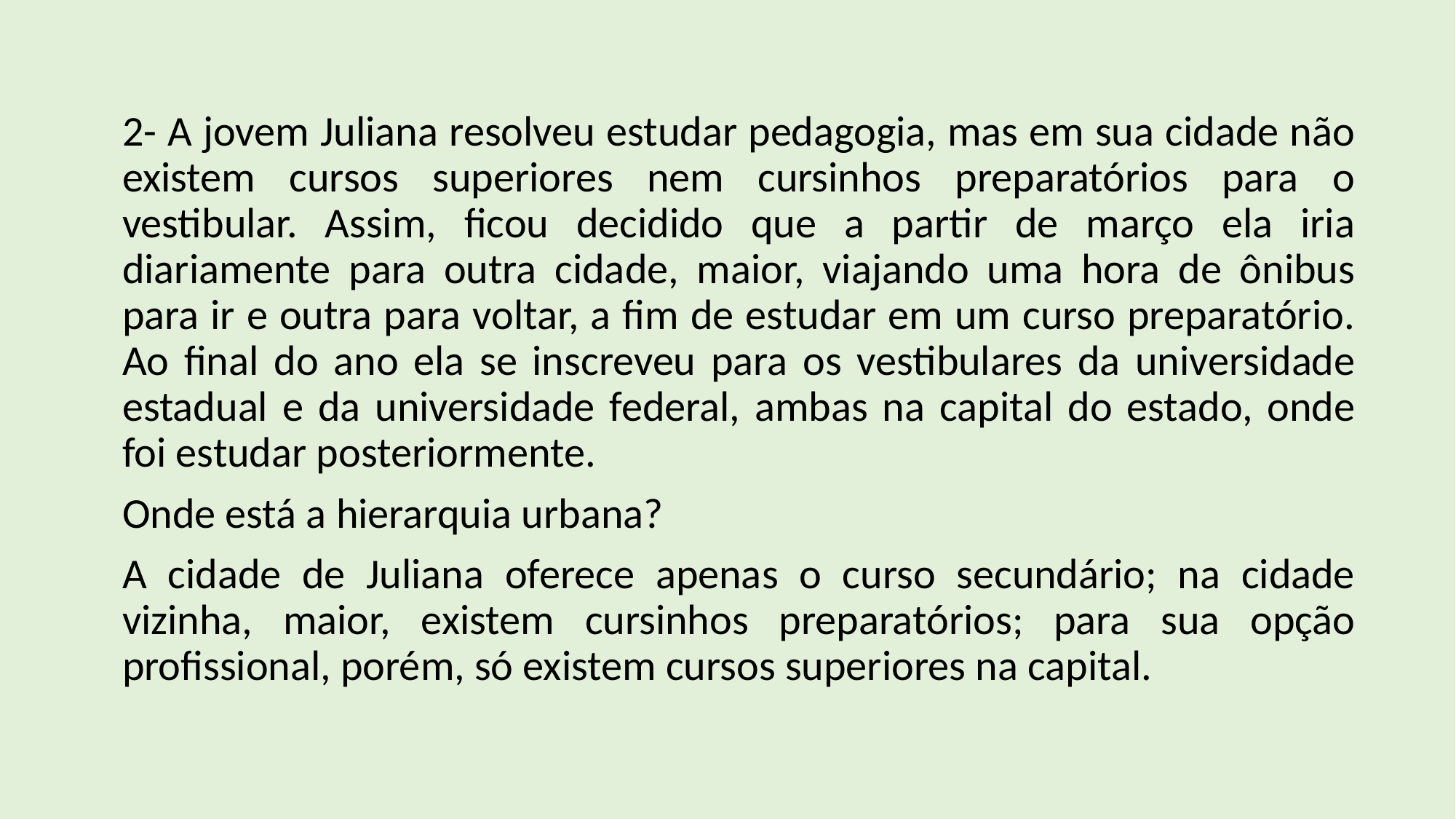

2- A jovem Juliana resolveu estudar pedagogia, mas em sua cidade não existem cursos superiores nem cursinhos preparatórios para o vestibular. Assim, ficou decidido que a partir de março ela iria diariamente para outra cidade, maior, viajando uma hora de ônibus para ir e outra para voltar, a fim de estudar em um curso preparatório. Ao final do ano ela se inscreveu para os vestibulares da universidade estadual e da universidade federal, ambas na capital do estado, onde foi estudar posteriormente.
Onde está a hierarquia urbana?
A cidade de Juliana oferece apenas o curso secundário; na cidade vizinha, maior, existem cursinhos preparatórios; para sua opção profissional, porém, só existem cursos superiores na capital.